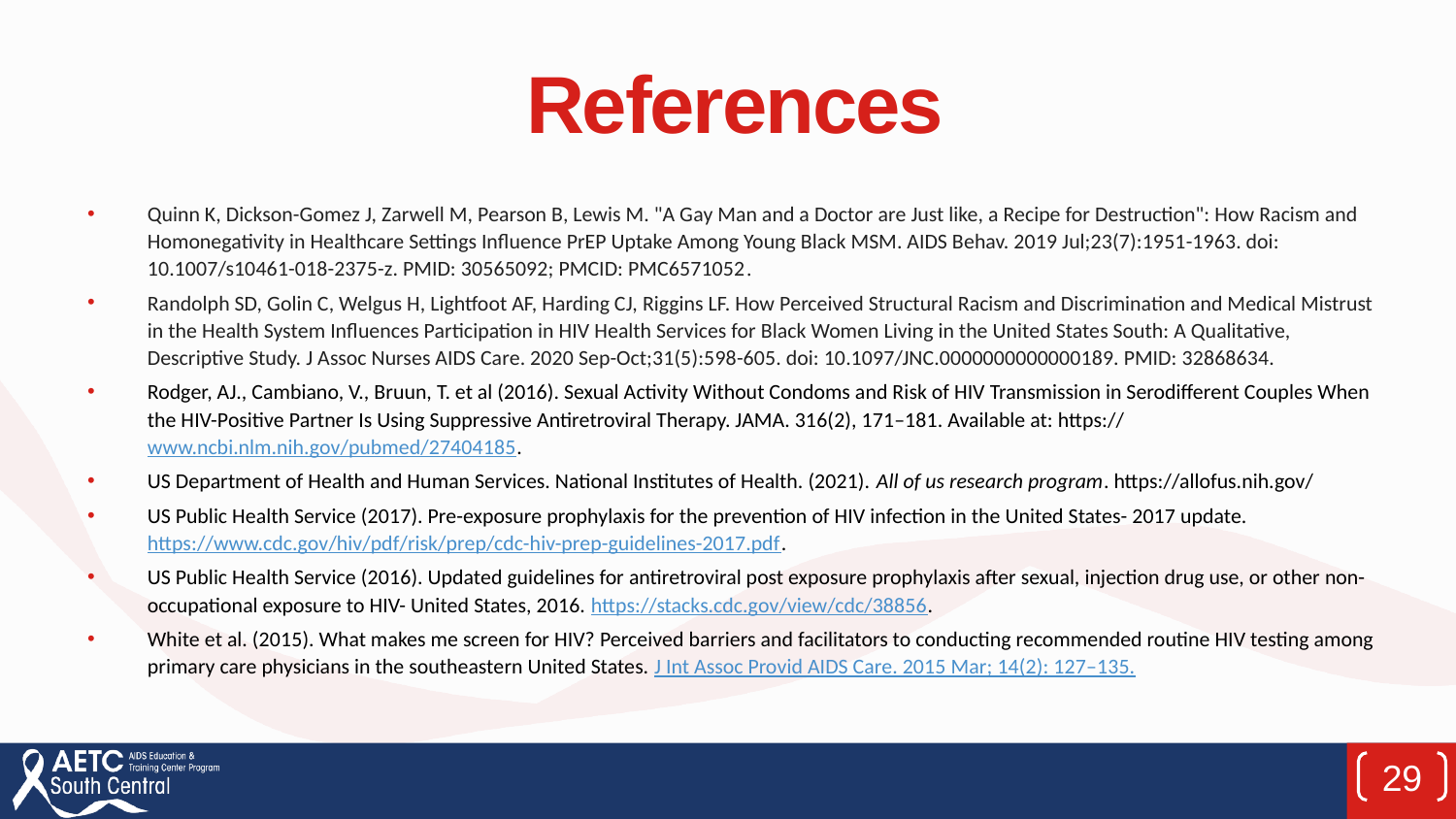

# References
Quinn K, Dickson-Gomez J, Zarwell M, Pearson B, Lewis M. "A Gay Man and a Doctor are Just like, a Recipe for Destruction": How Racism and Homonegativity in Healthcare Settings Influence PrEP Uptake Among Young Black MSM. AIDS Behav. 2019 Jul;23(7):1951-1963. doi: 10.1007/s10461-018-2375-z. PMID: 30565092; PMCID: PMC6571052.
Randolph SD, Golin C, Welgus H, Lightfoot AF, Harding CJ, Riggins LF. How Perceived Structural Racism and Discrimination and Medical Mistrust in the Health System Influences Participation in HIV Health Services for Black Women Living in the United States South: A Qualitative, Descriptive Study. J Assoc Nurses AIDS Care. 2020 Sep-Oct;31(5):598-605. doi: 10.1097/JNC.0000000000000189. PMID: 32868634.
Rodger, AJ., Cambiano, V., Bruun, T. et al (2016). Sexual Activity Without Condoms and Risk of HIV Transmission in Serodifferent Couples When the HIV-Positive Partner Is Using Suppressive Antiretroviral Therapy. JAMA. 316(2), 171–181. Available at: https:// www.ncbi.nlm.nih.gov/pubmed/27404185.
US Department of Health and Human Services. National Institutes of Health. (2021). All of us research program. https://allofus.nih.gov/
US Public Health Service (2017). Pre-exposure prophylaxis for the prevention of HIV infection in the United States- 2017 update. https://www.cdc.gov/hiv/pdf/risk/prep/cdc-hiv-prep-guidelines-2017.pdf.
US Public Health Service (2016). Updated guidelines for antiretroviral post exposure prophylaxis after sexual, injection drug use, or other non-occupational exposure to HIV- United States, 2016. https://stacks.cdc.gov/view/cdc/38856.
White et al. (2015). What makes me screen for HIV? Perceived barriers and facilitators to conducting recommended routine HIV testing among primary care physicians in the southeastern United States. J Int Assoc Provid AIDS Care. 2015 Mar; 14(2): 127–135.

29